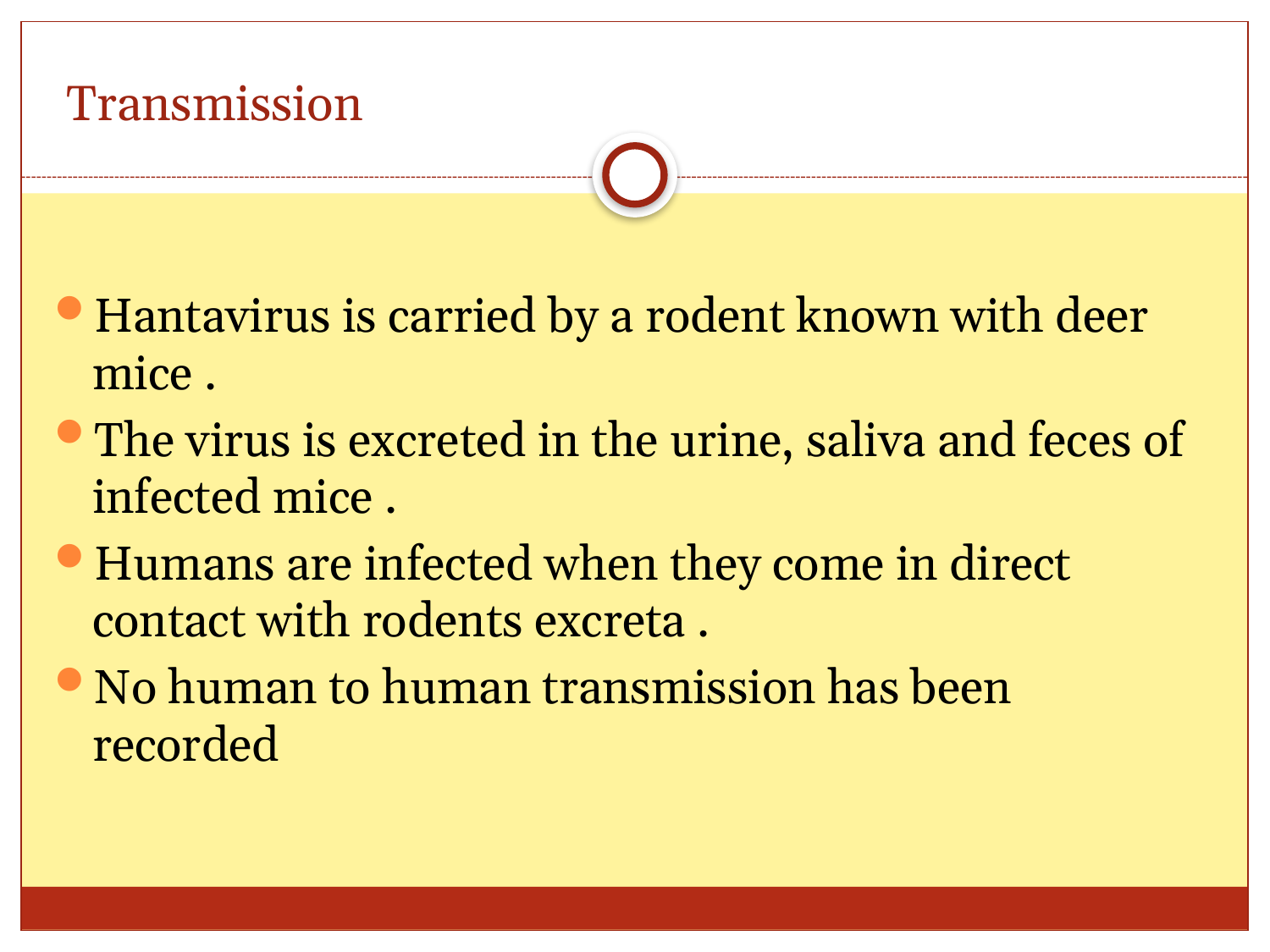

# Transmission

Hantavirus is carried by a rodent known with deer mice .
The virus is excreted in the urine, saliva and feces of infected mice .
Humans are infected when they come in direct contact with rodents excreta .
No human to human transmission has been recorded